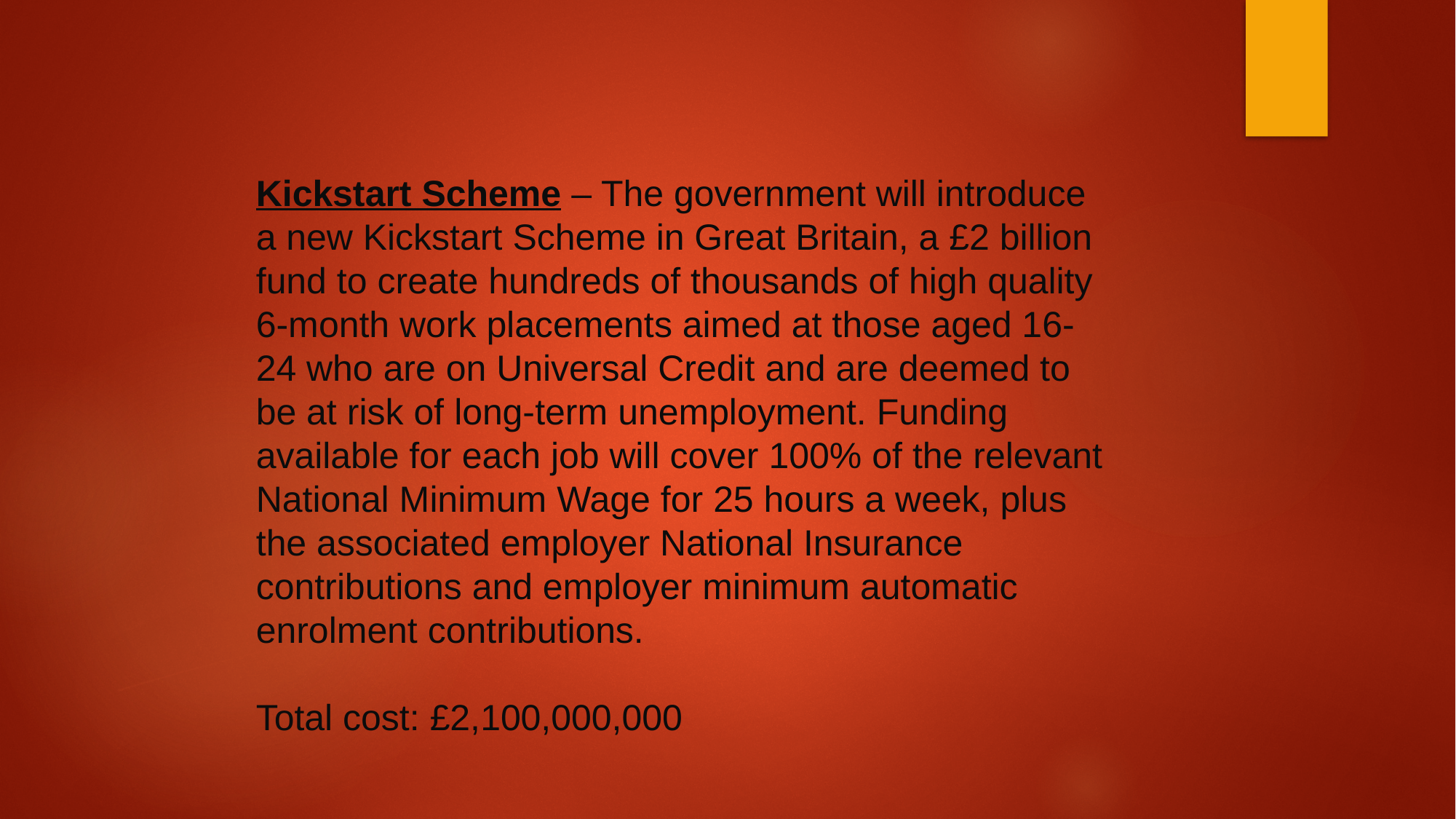

Kickstart Scheme – The government will introduce a new Kickstart Scheme in Great Britain, a £2 billion fund to create hundreds of thousands of high quality 6-month work placements aimed at those aged 16-24 who are on Universal Credit and are deemed to be at risk of long-term unemployment. Funding available for each job will cover 100% of the relevant National Minimum Wage for 25 hours a week, plus the associated employer National Insurance contributions and employer minimum automatic enrolment contributions.

Total cost: £2,100,000,000